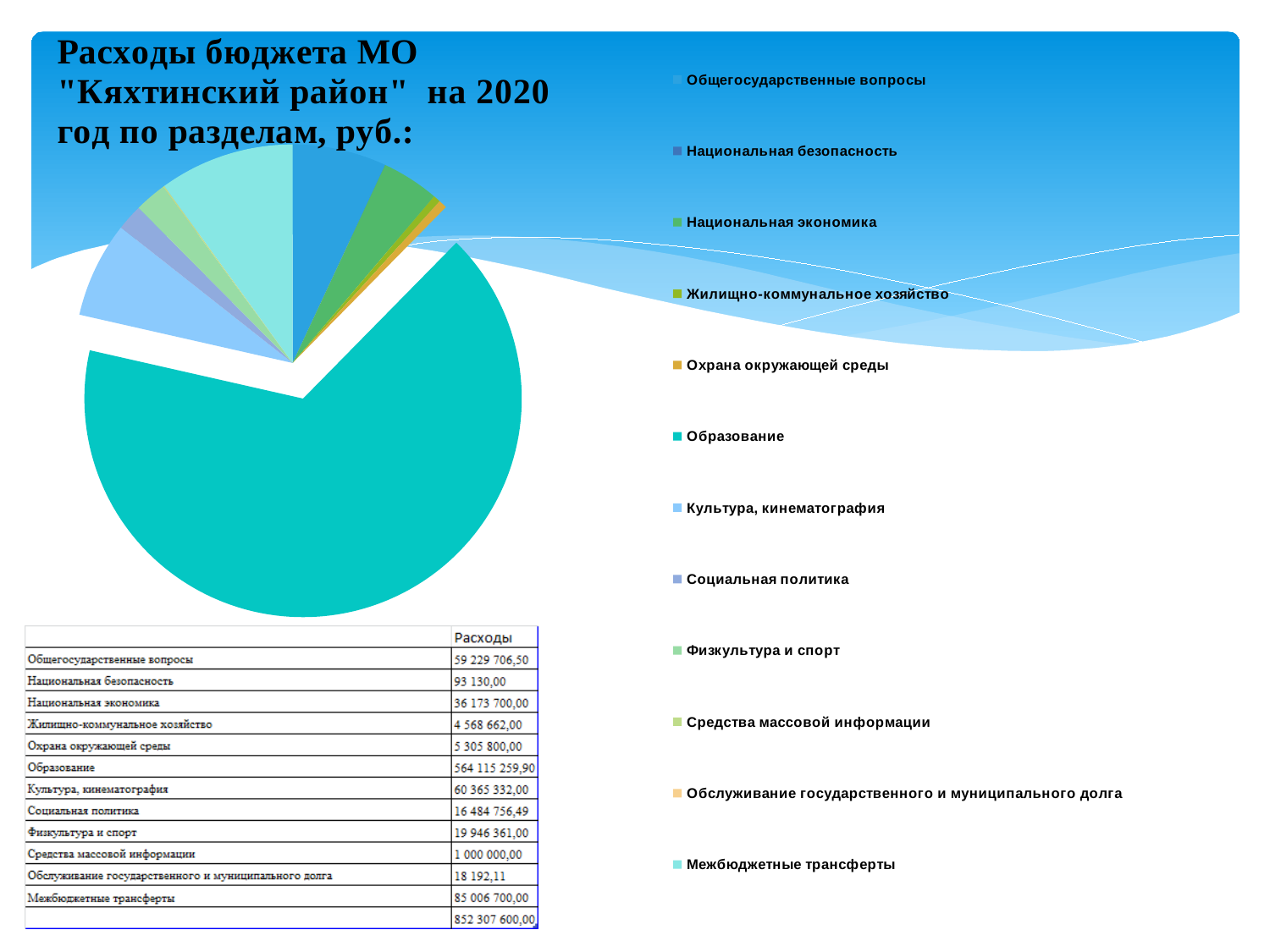

### Chart

| Category | Расходы |
|---|---|
| Общегосударственные вопросы  | 59229706.5 |
| Национальная безопасность  | 93130.0 |
| Национальная экономика  | 36173700.0 |
| Жилищно-коммунальное хозяйство  | 4568662.0 |
| Охрана окружающей среды  | 5305800.0 |
| Образование  | 564115259.9 |
| Культура, кинематография  | 60365332.0 |
| Социальная политика  | 16484756.49 |
| Физкультура и спорт  | 19946361.0 |
| Средства массовой информации  | 1000000.0 |
| Обслуживание государственного и муниципального долга | 18192.11 |
| Межбюджетные трансферты | 85006700.0 |